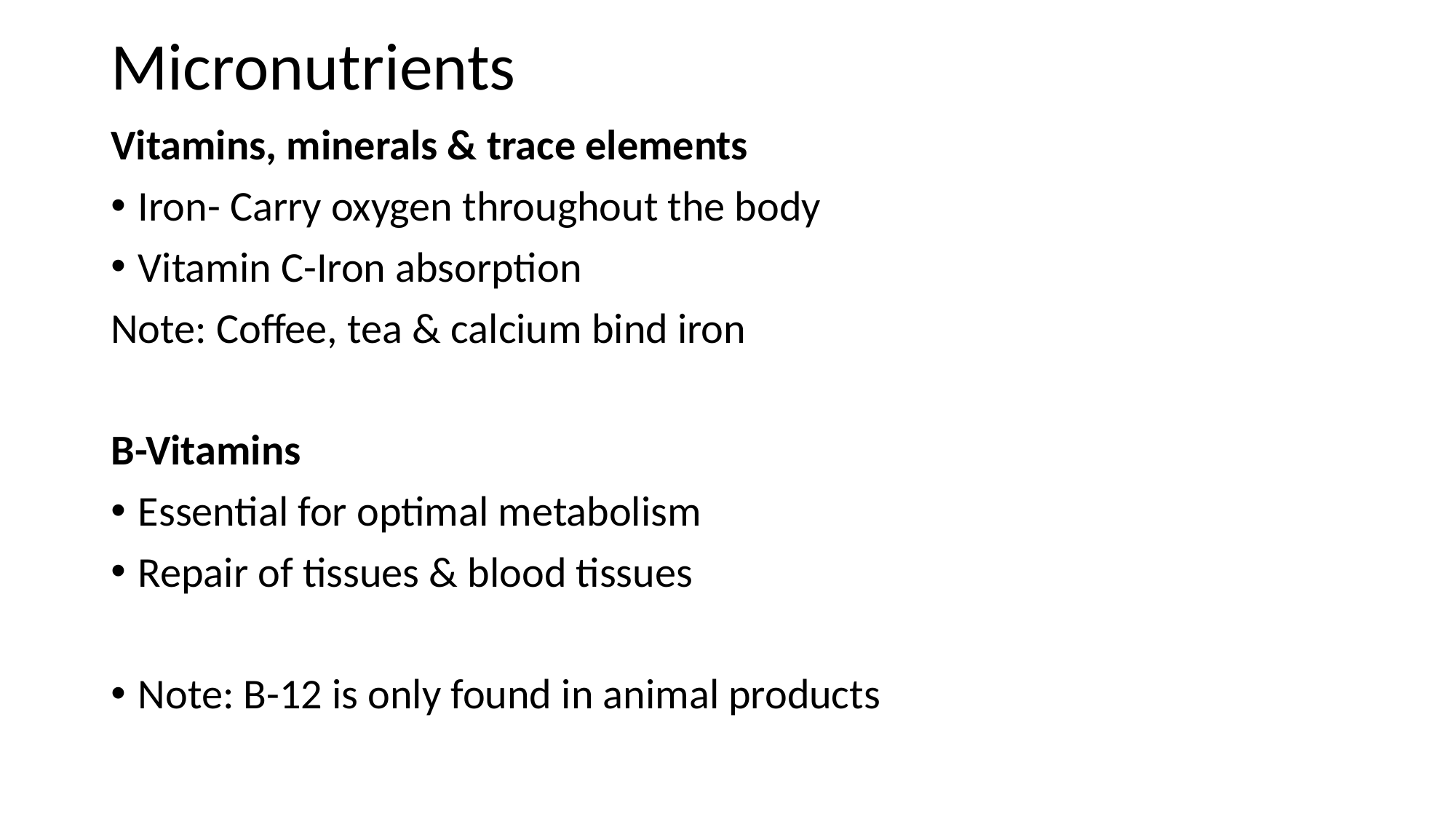

# Micronutrients
Vitamins, minerals & trace elements
Iron- Carry oxygen throughout the body
Vitamin C-Iron absorption
Note: Coffee, tea & calcium bind iron

B-Vitamins
Essential for optimal metabolism
Repair of tissues & blood tissues

Note: B-12 is only found in animal products